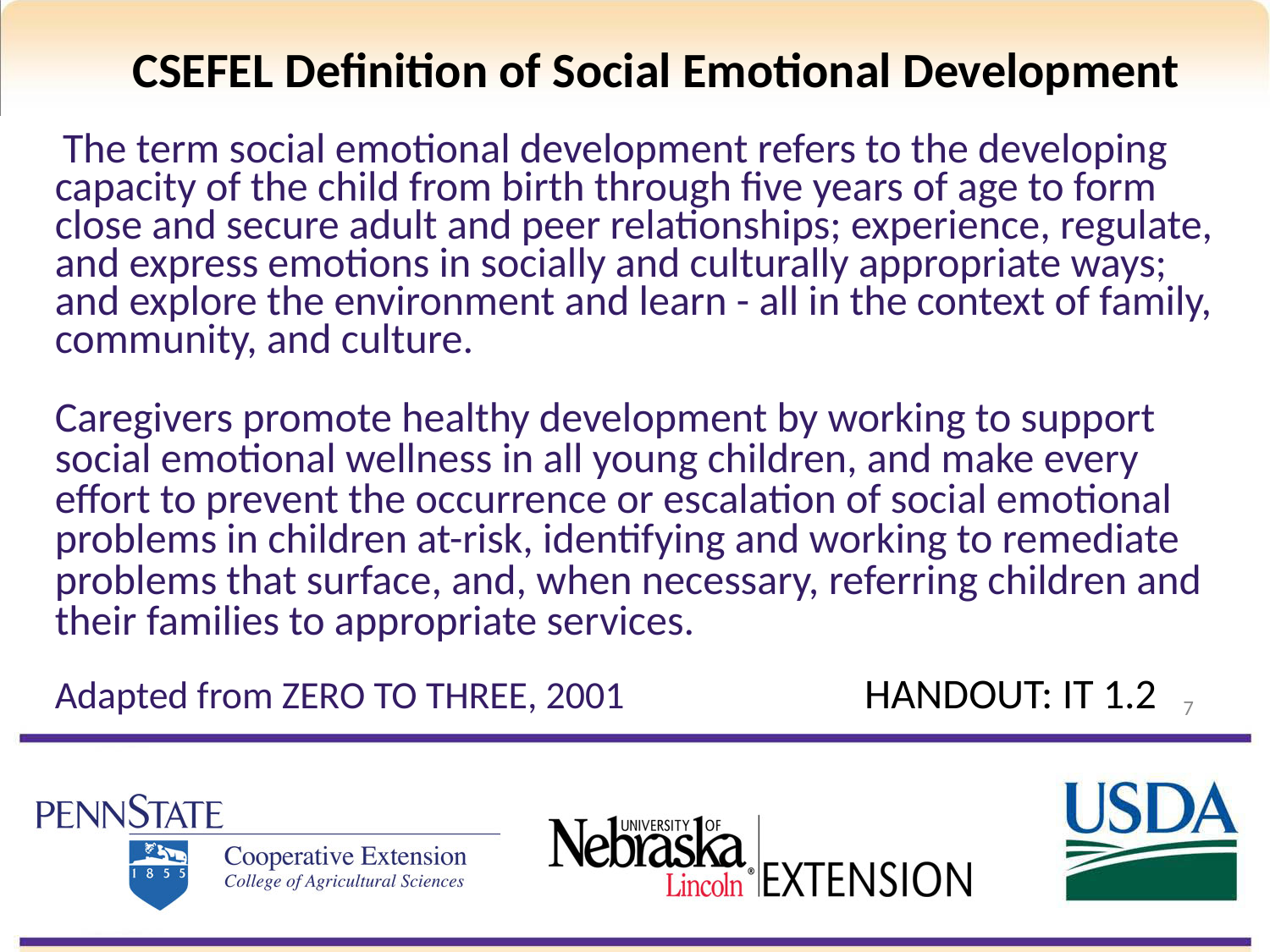

# CSEFEL Definition of Social Emotional Development
 The term social emotional development refers to the developing capacity of the child from birth through five years of age to form close and secure adult and peer relationships; experience, regulate, and express emotions in socially and culturally appropriate ways; and explore the environment and learn - all in the context of family, community, and culture.

Caregivers promote healthy development by working to support social emotional wellness in all young children, and make every effort to prevent the occurrence or escalation of social emotional problems in children at-risk, identifying and working to remediate problems that surface, and, when necessary, referring children and their families to appropriate services.

Adapted from ZERO TO THREE, 2001 		     HANDOUT: IT 1.2
7